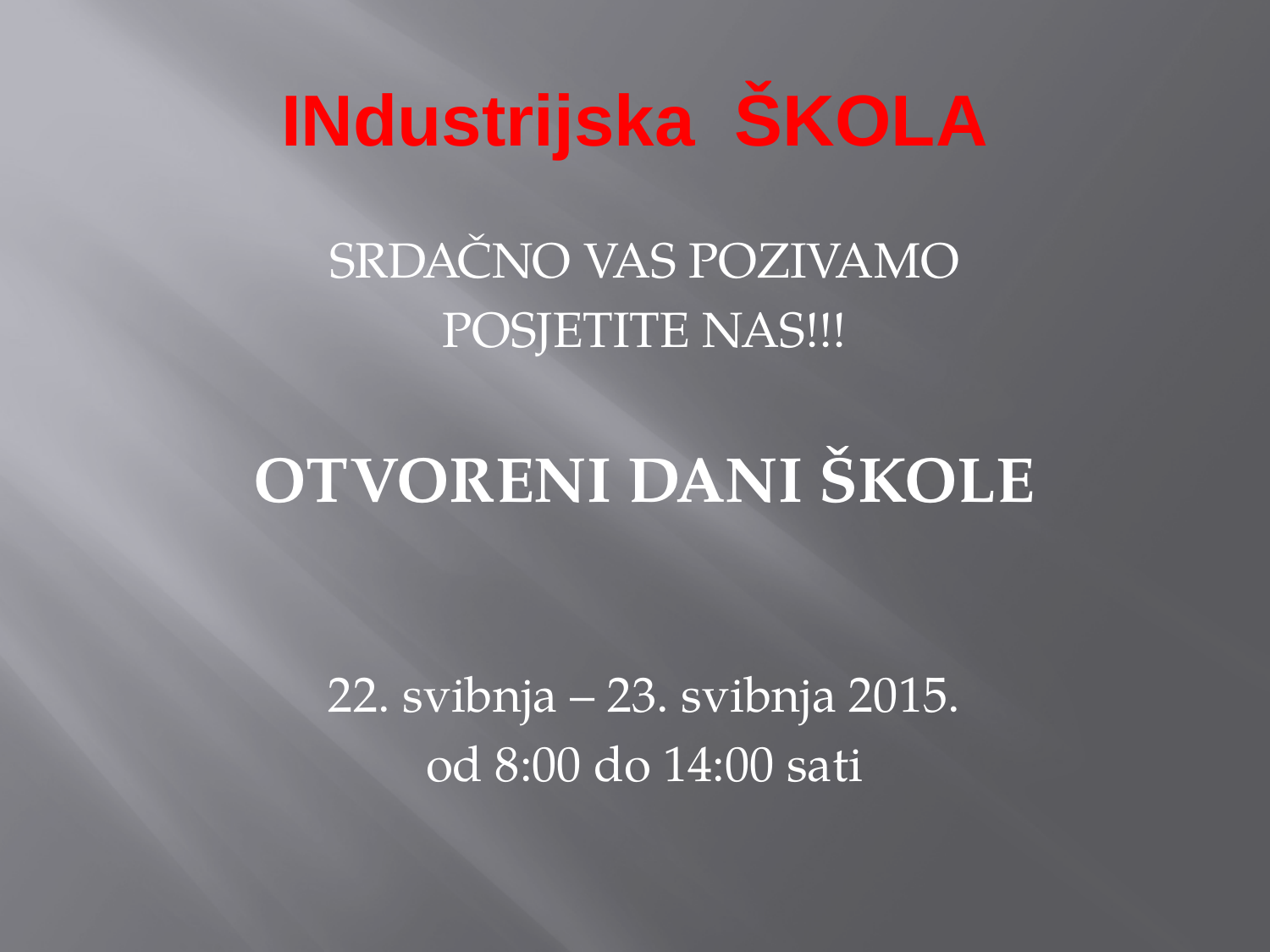

# INdustrijska  ŠKOLA
SRDAČNO VAS POZIVAMO
POSJETITE NAS!!!

OTVORENI DANI ŠKOLE

22. svibnja – 23. svibnja 2015.
od 8:00 do 14:00 sati